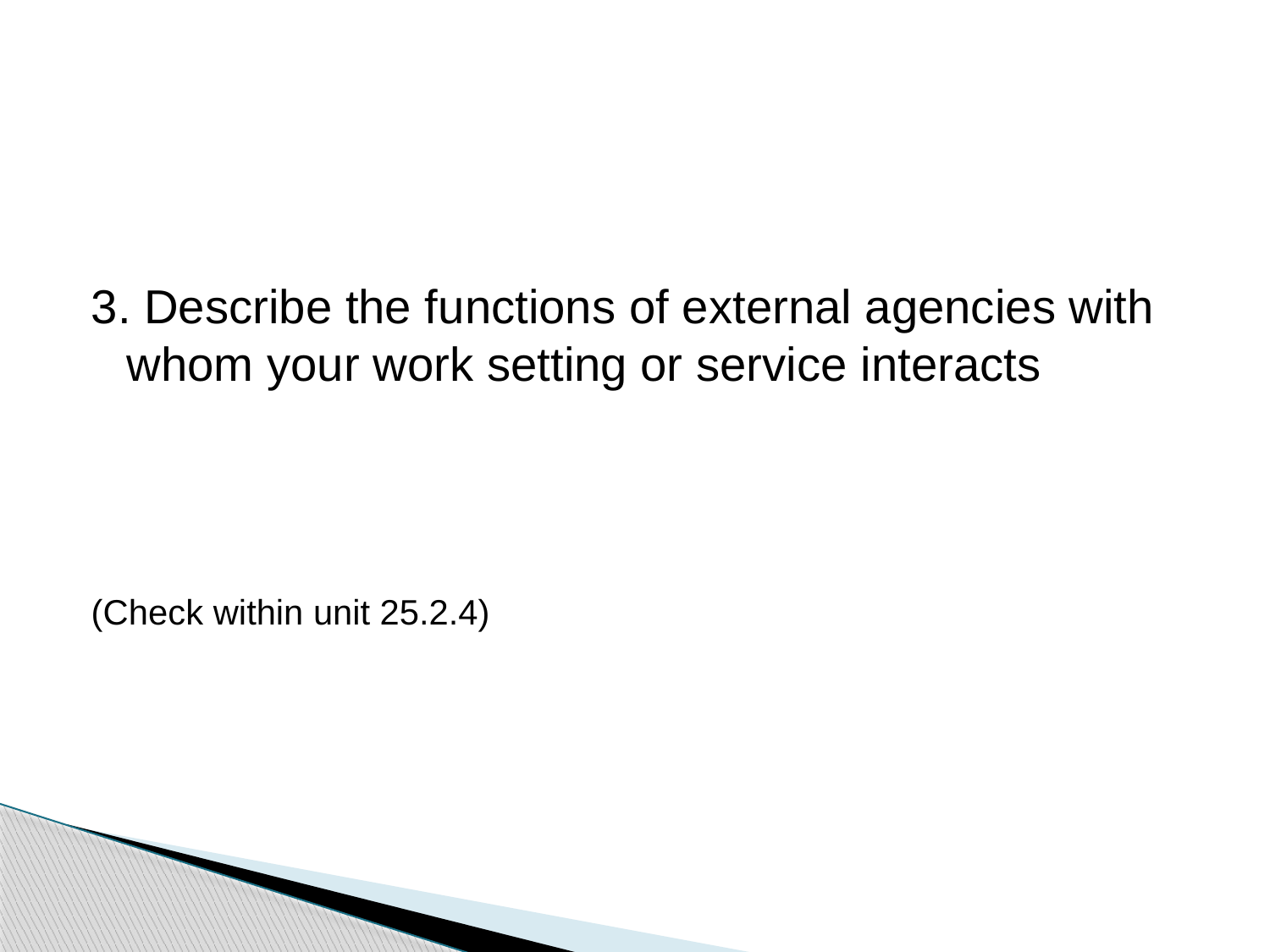

3. Describe the functions of external agencies with whom your work setting or service interacts

(Check within unit 25.2.4)